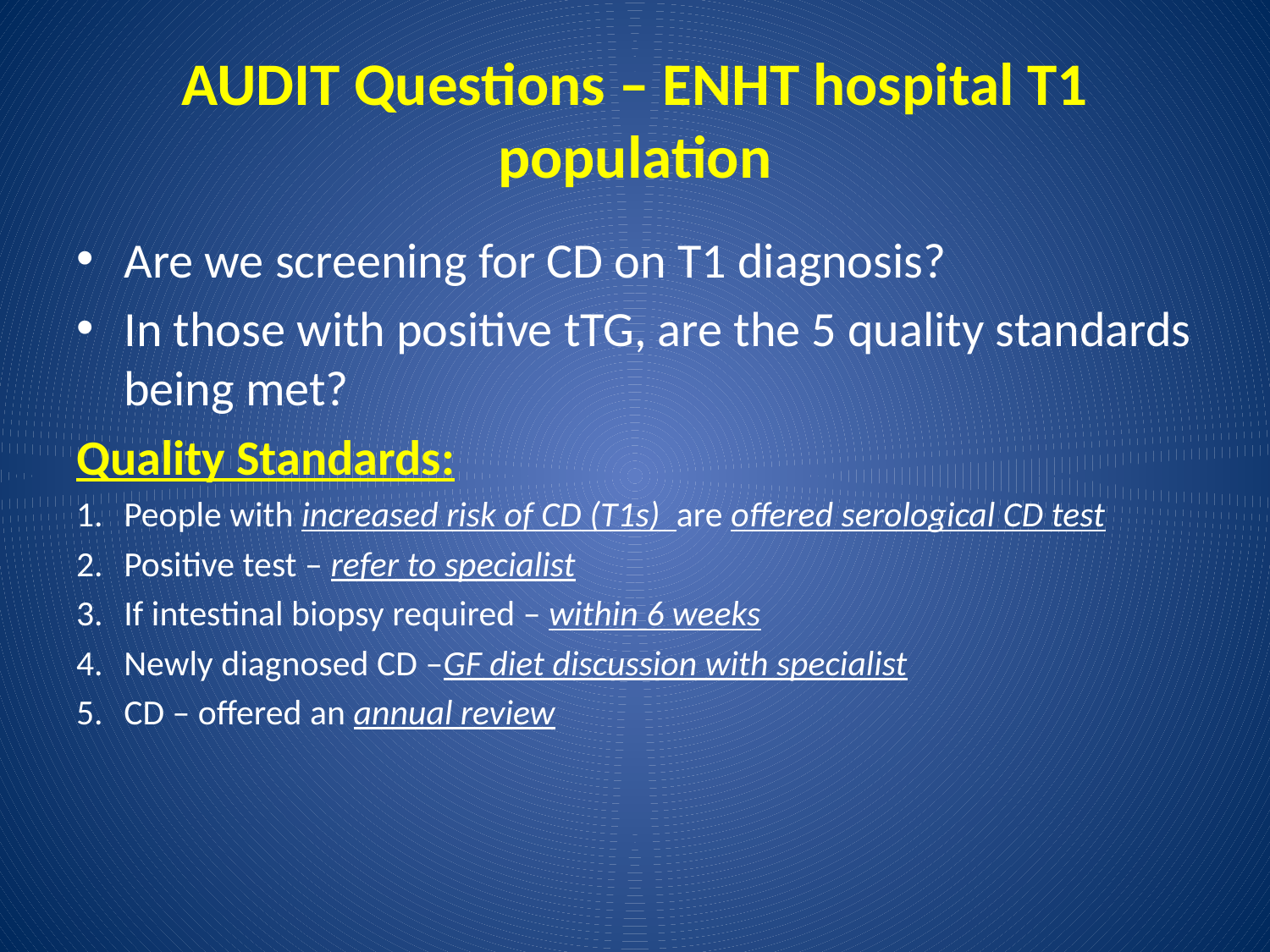

# AUDIT Questions – ENHT hospital T1 population
Are we screening for CD on T1 diagnosis?
In those with positive tTG, are the 5 quality standards being met?
Quality Standards:
People with increased risk of CD (T1s)  are offered serological CD test
Positive test – refer to specialist
If intestinal biopsy required – within 6 weeks
Newly diagnosed CD –GF diet discussion with specialist
CD – offered an annual review